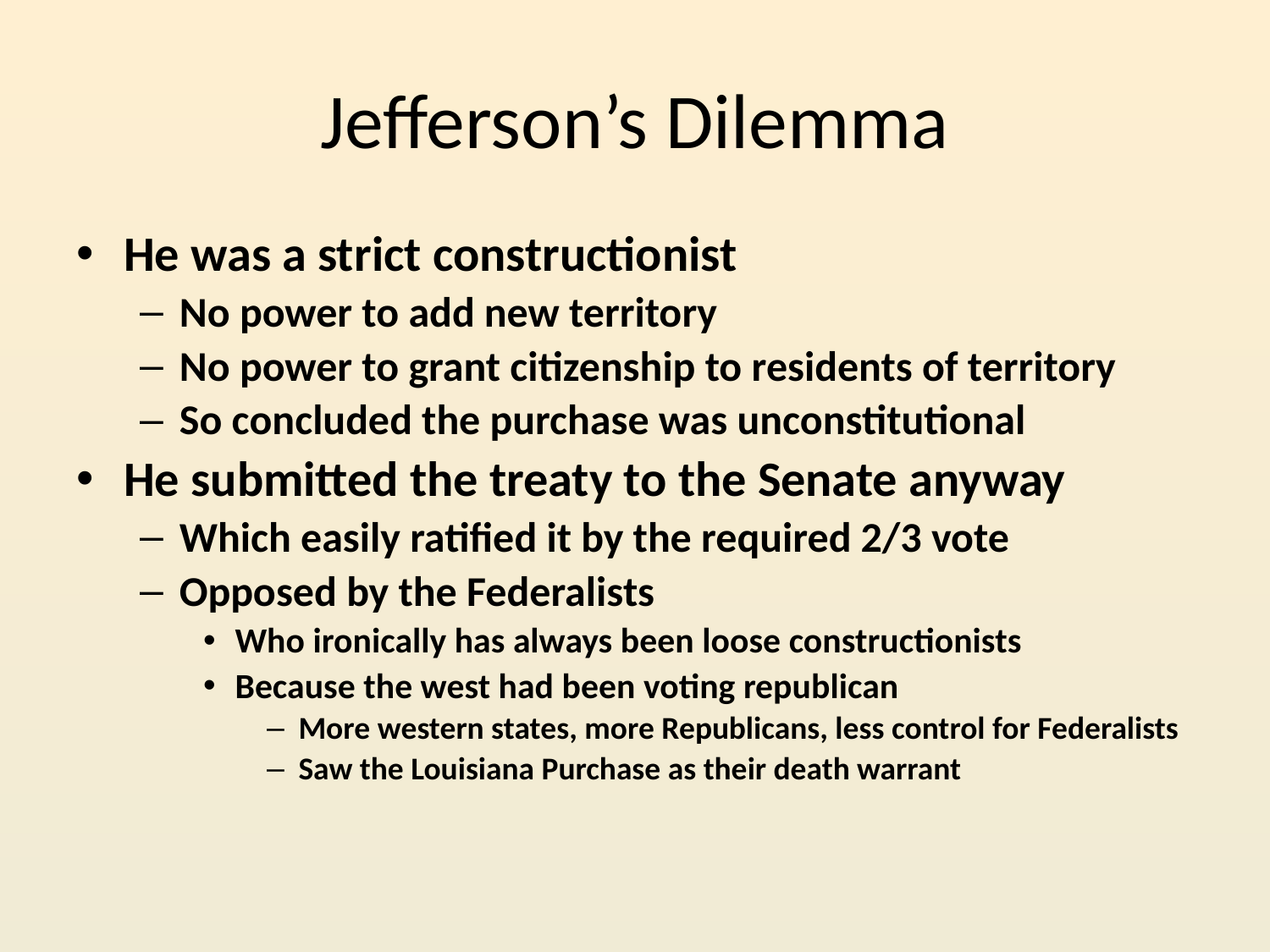

# Jefferson’s Dilemma
He was a strict constructionist
No power to add new territory
No power to grant citizenship to residents of territory
So concluded the purchase was unconstitutional
He submitted the treaty to the Senate anyway
Which easily ratified it by the required 2/3 vote
Opposed by the Federalists
Who ironically has always been loose constructionists
Because the west had been voting republican
More western states, more Republicans, less control for Federalists
Saw the Louisiana Purchase as their death warrant